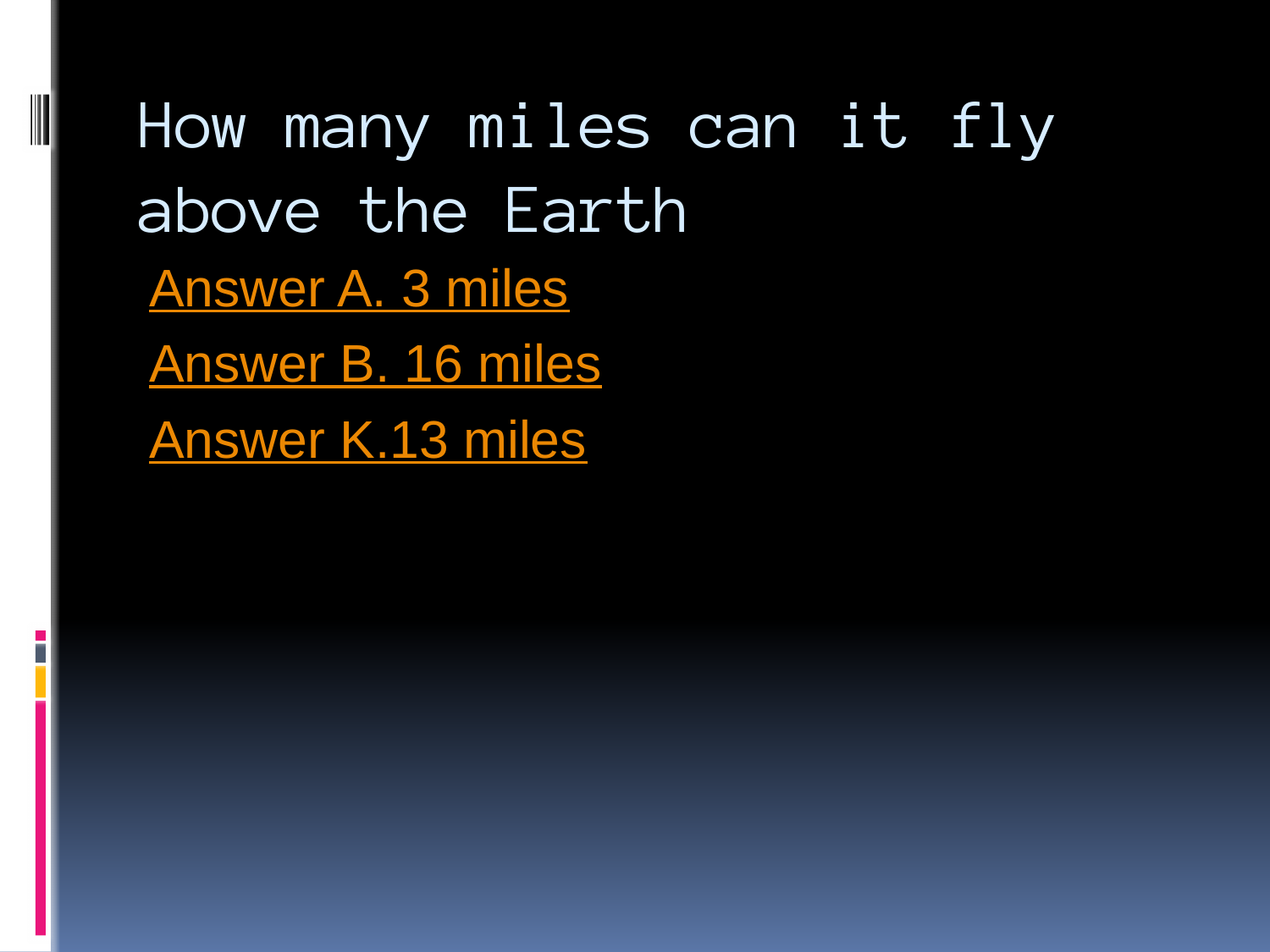

# How many miles can it fly above the Earth
Answer A. 3 miles
Answer B. 16 miles
Answer K.13 miles